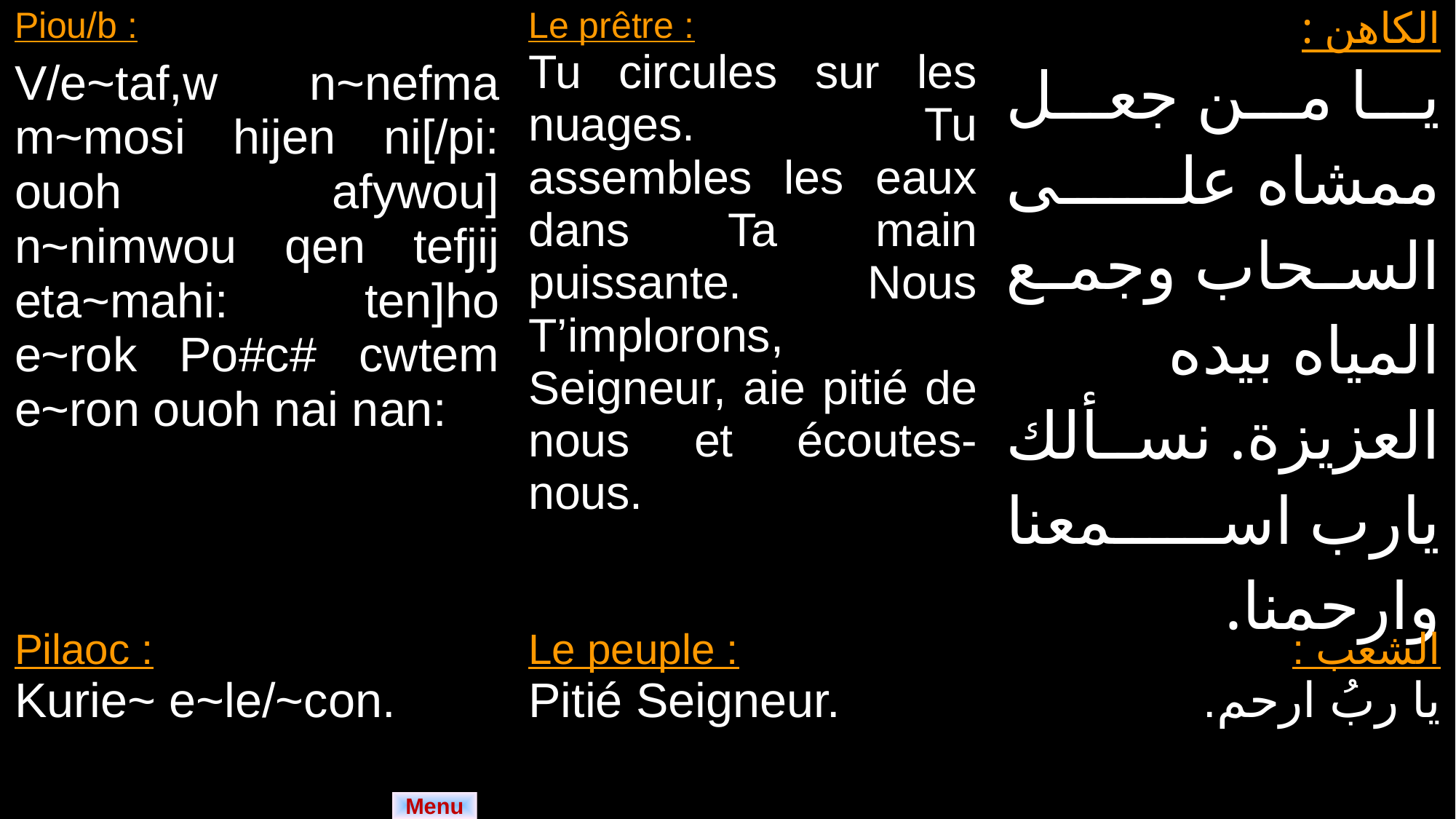

| Piou/b : V/e~taf,w n~nefma m~mosi hijen ni[/pi: ouoh afywou] n~nimwou qen tefjij eta~mahi: ten]ho e~rok Po#c# cwtem e~ron ouoh nai nan: | Le prêtre : Tu circules sur les nuages. Tu assembles les eaux dans Ta main puissante. Nous T’implorons, Seigneur, aie pitié de nous et écoutes-nous. | الكاهن : يا من جعل ممشاه على السحاب وجمع المياه بيده العزيزة. نسألك يارب اسمعنا وارحمنا. |
| --- | --- | --- |
| Pilaoc : Kurie~ e~le/~con. | Le peuple : Pitié Seigneur. | الشعب : يا ربُ ارحم. |
| --- | --- | --- |